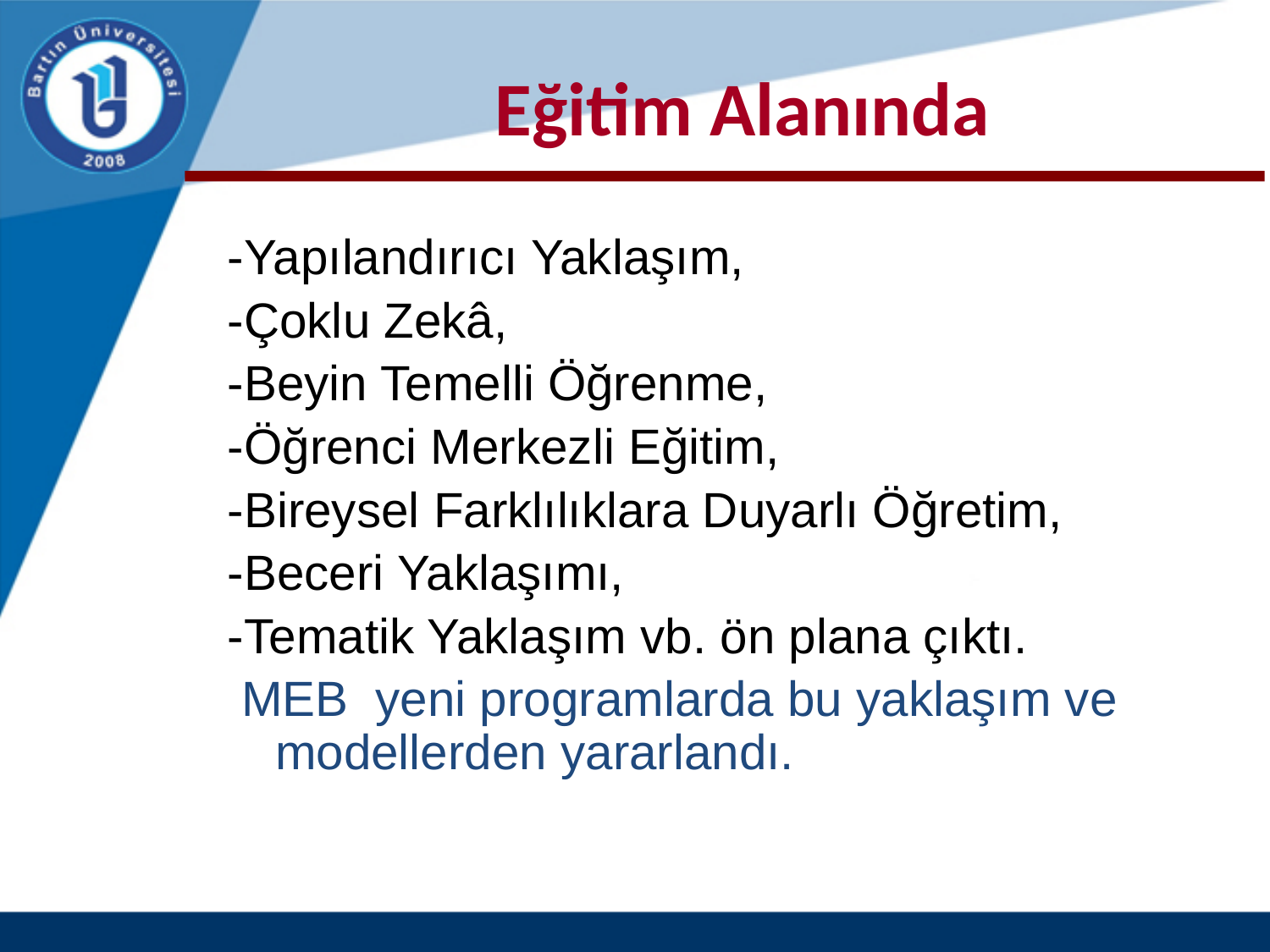

# Eğitim Alanında

-Yapılandırıcı Yaklaşım,
-Çoklu Zekâ,
-Beyin Temelli Öğrenme,
-Öğrenci Merkezli Eğitim,
-Bireysel Farklılıklara Duyarlı Öğretim,
-Beceri Yaklaşımı,
-Tematik Yaklaşım vb. ön plana çıktı.
 MEB  yeni programlarda bu yaklaşım ve modellerden yararlandı.